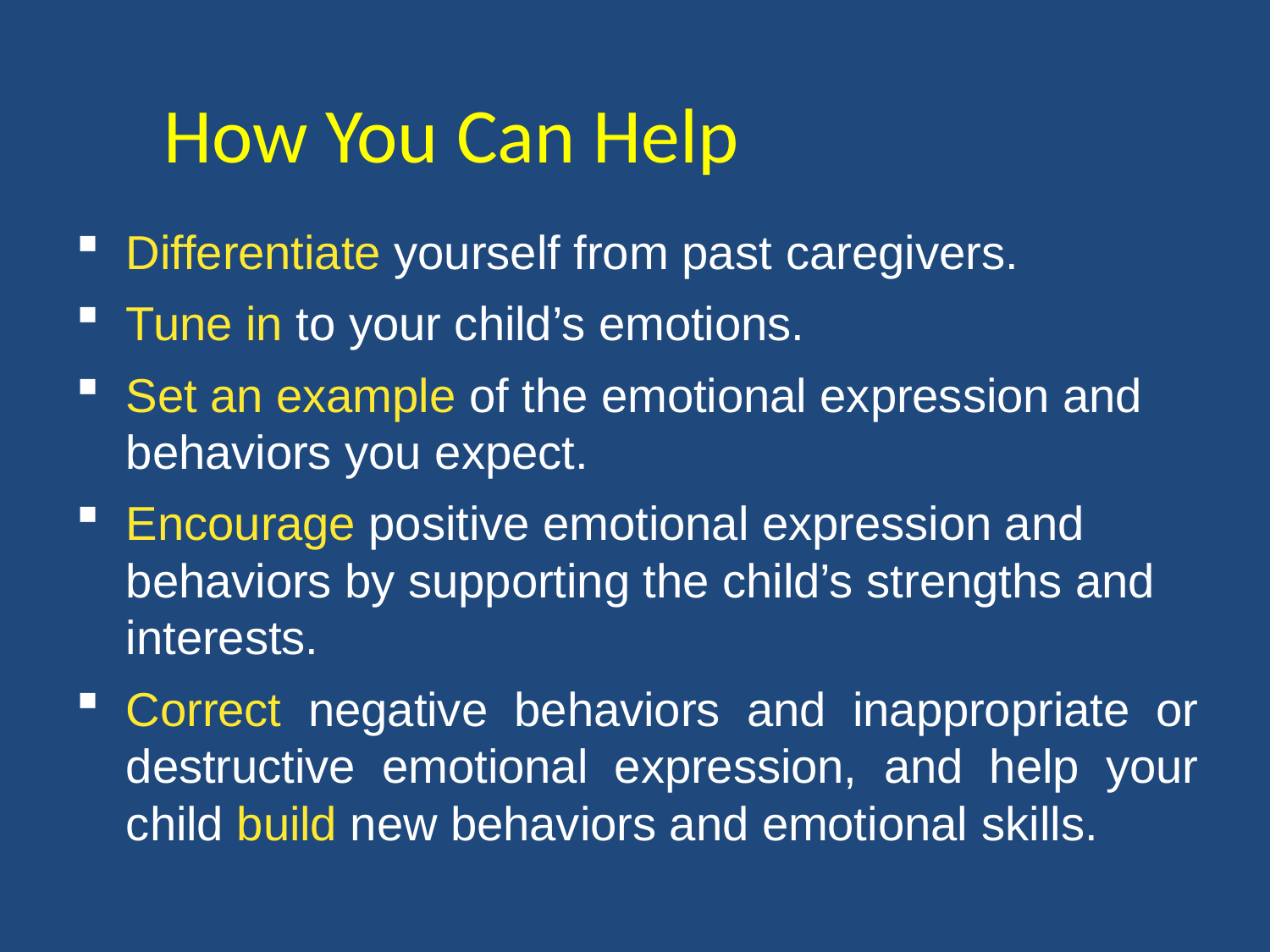

How You Can Help
Differentiate yourself from past caregivers.
Tune in to your child’s emotions.
Set an example of the emotional expression and  behaviors you expect.
Encourage positive emotional expression and  behaviors by supporting the child’s strengths and  interests.
Correct negative behaviors and inappropriate or  destructive emotional expression, and help your  child build new behaviors and emotional skills.